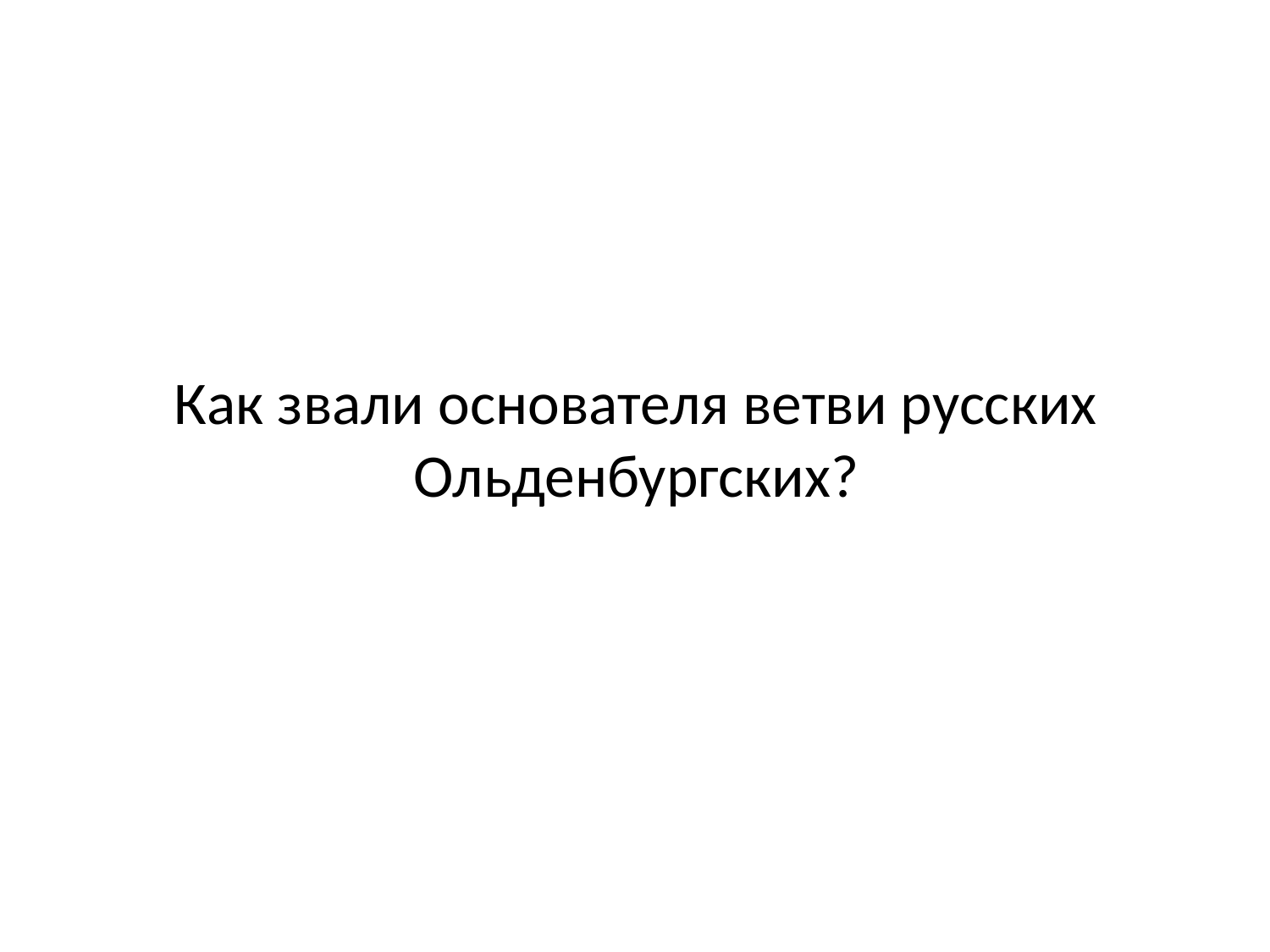

# Как звали основателя ветви русских Ольденбургских?